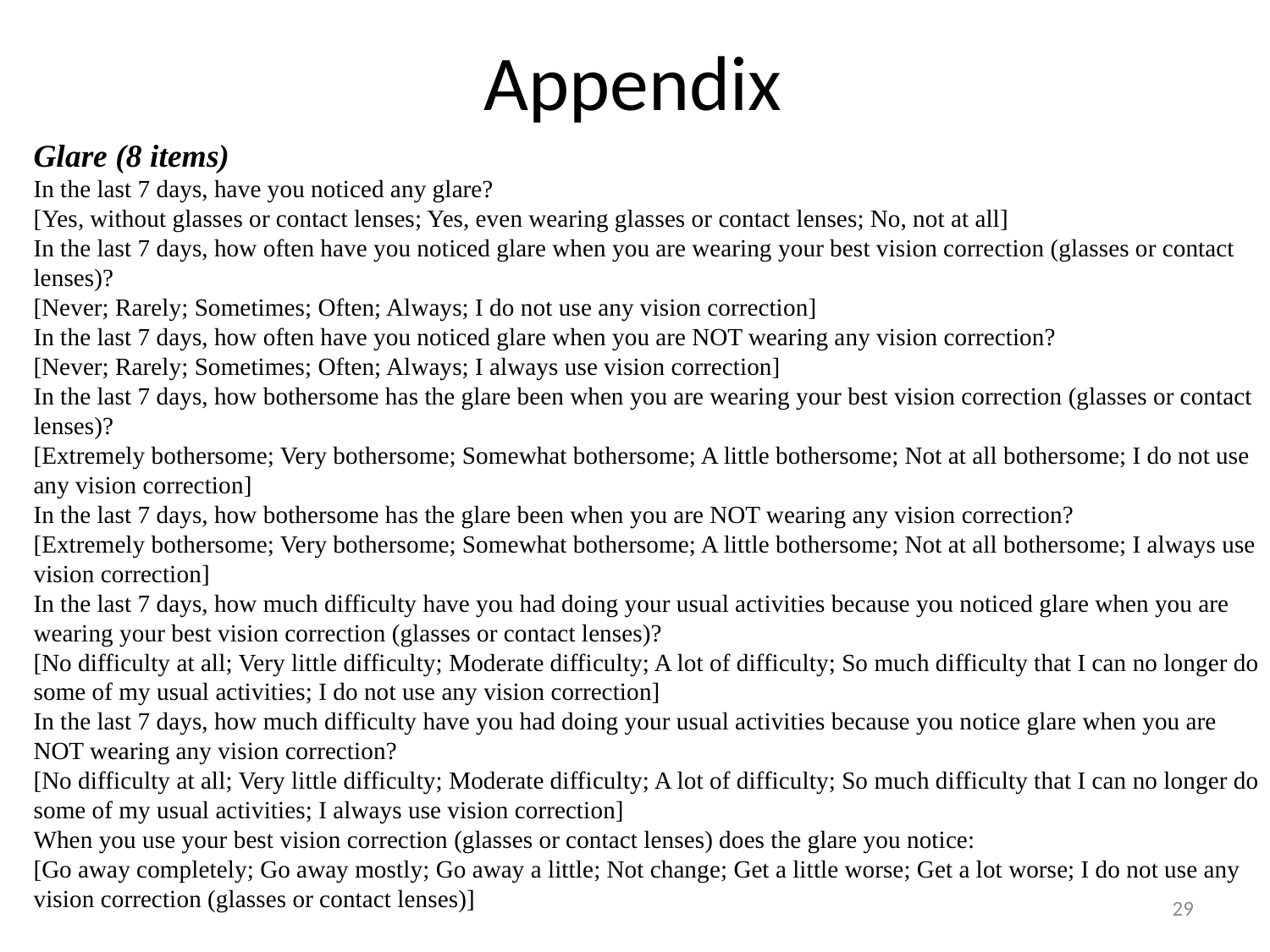

# Appendix
Glare (8 items)
In the last 7 days, have you noticed any glare?
[Yes, without glasses or contact lenses; Yes, even wearing glasses or contact lenses; No, not at all]
In the last 7 days, how often have you noticed glare when you are wearing your best vision correction (glasses or contact lenses)?
[Never; Rarely; Sometimes; Often; Always; I do not use any vision correction]
In the last 7 days, how often have you noticed glare when you are NOT wearing any vision correction?
[Never; Rarely; Sometimes; Often; Always; I always use vision correction]
In the last 7 days, how bothersome has the glare been when you are wearing your best vision correction (glasses or contact lenses)?
[Extremely bothersome; Very bothersome; Somewhat bothersome; A little bothersome; Not at all bothersome; I do not use any vision correction]
In the last 7 days, how bothersome has the glare been when you are NOT wearing any vision correction?
[Extremely bothersome; Very bothersome; Somewhat bothersome; A little bothersome; Not at all bothersome; I always use vision correction]
In the last 7 days, how much difficulty have you had doing your usual activities because you noticed glare when you are wearing your best vision correction (glasses or contact lenses)?
[No difficulty at all; Very little difficulty; Moderate difficulty; A lot of difficulty; So much difficulty that I can no longer do some of my usual activities; I do not use any vision correction]
In the last 7 days, how much difficulty have you had doing your usual activities because you notice glare when you are NOT wearing any vision correction?
[No difficulty at all; Very little difficulty; Moderate difficulty; A lot of difficulty; So much difficulty that I can no longer do some of my usual activities; I always use vision correction]
When you use your best vision correction (glasses or contact lenses) does the glare you notice:
[Go away completely; Go away mostly; Go away a little; Not change; Get a little worse; Get a lot worse; I do not use any vision correction (glasses or contact lenses)]
29